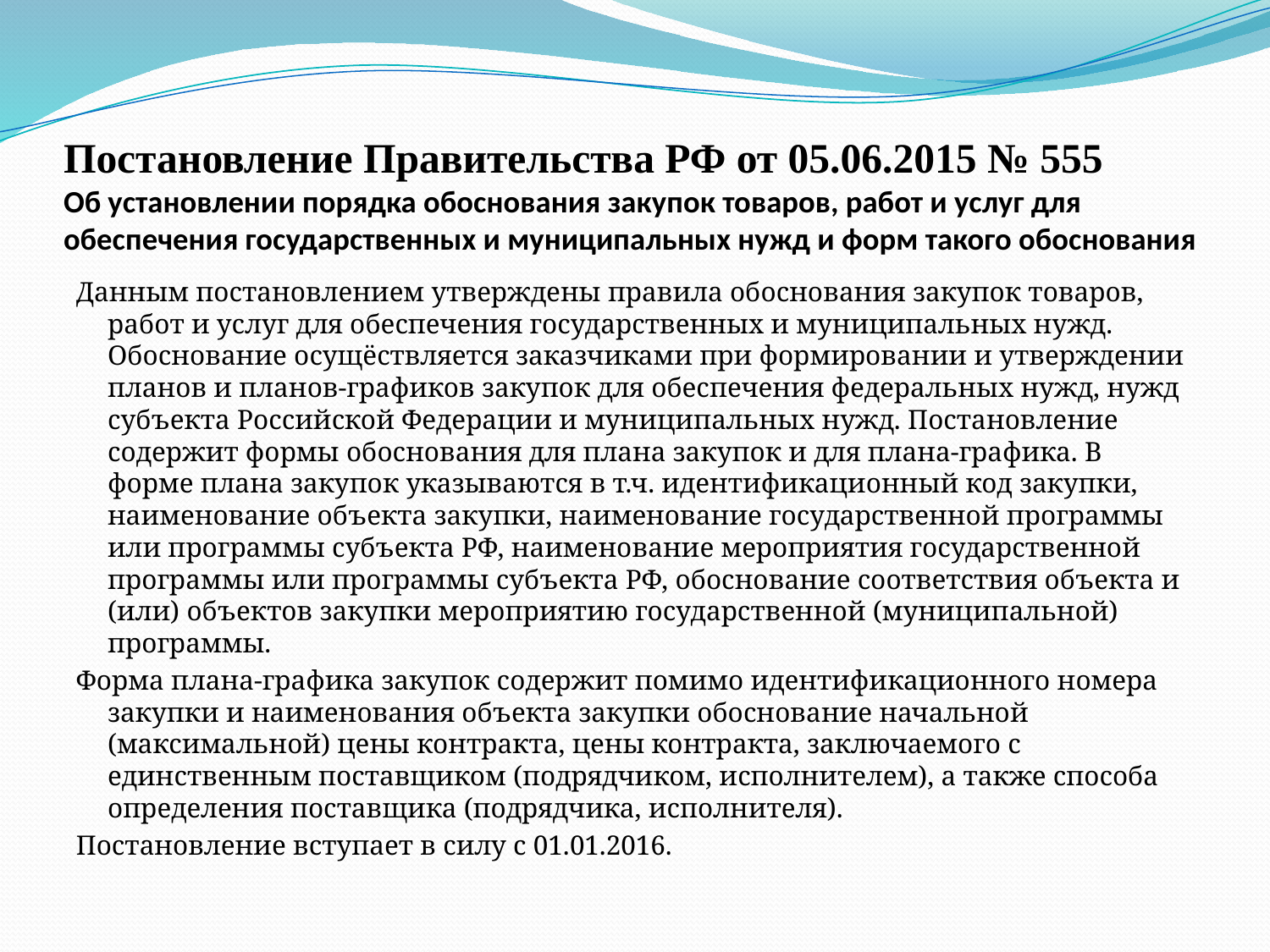

# Постановление Правительства РФ от 05.06.2015 № 555 Об установлении порядка обоснования закупок товаров, работ и услуг для обеспечения государственных и муниципальных нужд и форм такого обоснования
Данным постановлением утверждены правила обоснования закупок товаров, работ и услуг для обеспечения государственных и муниципальных нужд. Обоснование осущёствляется заказчиками при формировании и утверждении планов и планов-графиков закупок для обеспечения федеральных нужд, нужд субъекта Российской Федера­ции и муниципальных нужд. Постановление содержит формы обоснования для плана закупок и для плана-графика. В форме плана закупок указываются в т.ч. идентификаци­онный код закупки, наименование объекта закупки, наименование государственной программы или программы субъекта РФ, наименование мероприятия государственной программы или программы субъекта РФ, обоснование соответствия объекта и (или) объектов закупки мероприятию государственной (муниципальной) программы.
Форма плана-графика закупок содержит помимо идентификационного номера закупки и наименования объекта закупки обоснование начальной (максимальной) цены контракта, цены контракта, заключаемого с единственным поставщиком (подрядчиком, исполнителем), а также способа определения поставщика (подрядчика, исполнителя).
Постановление вступает в силу с 01.01.2016.